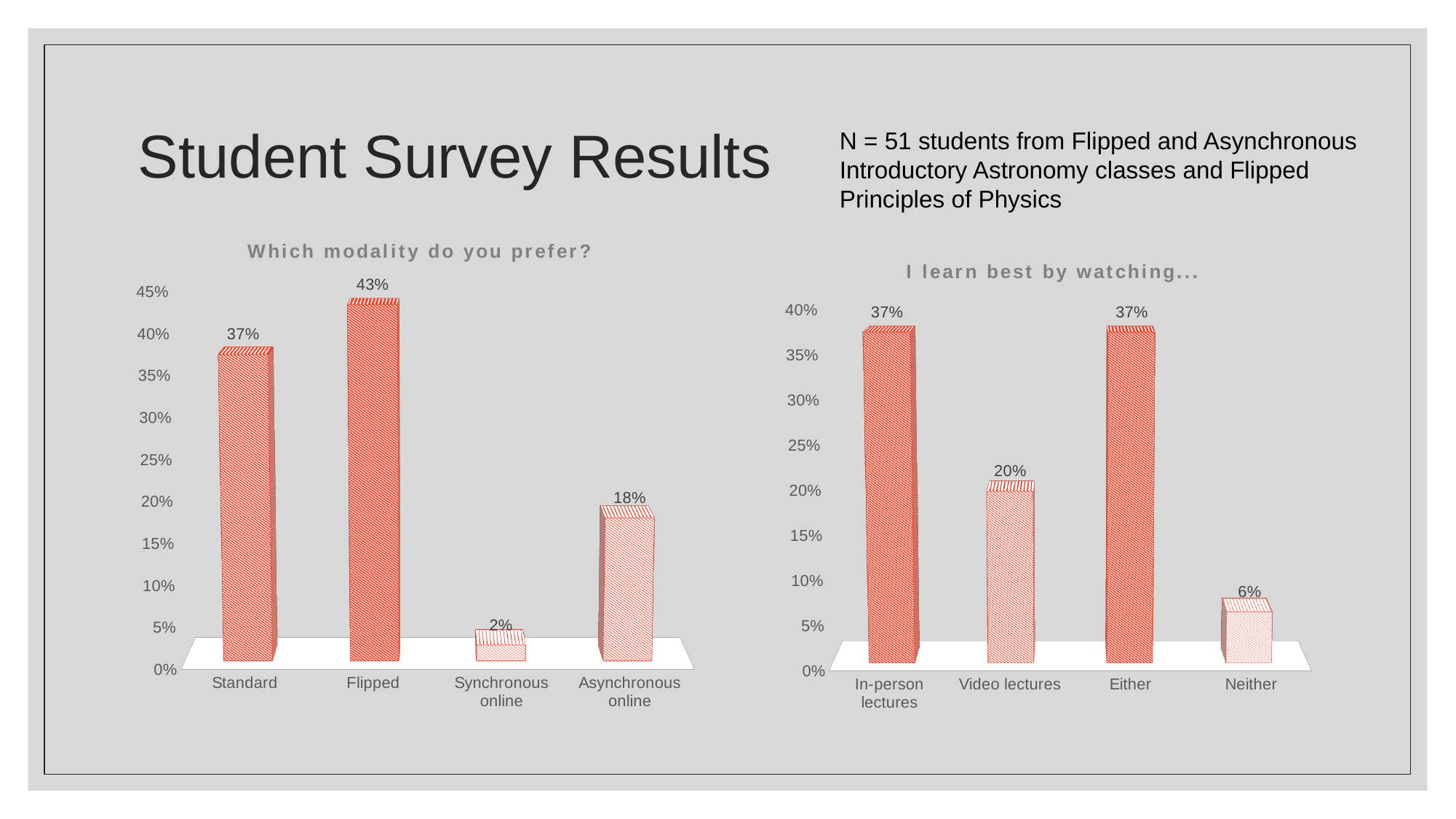

# Student Survey Results
N = 51 students from Flipped and Asynchronous Introductory Astronomy classes and Flipped Principles of Physics

[unsupported chart]

[unsupported chart]